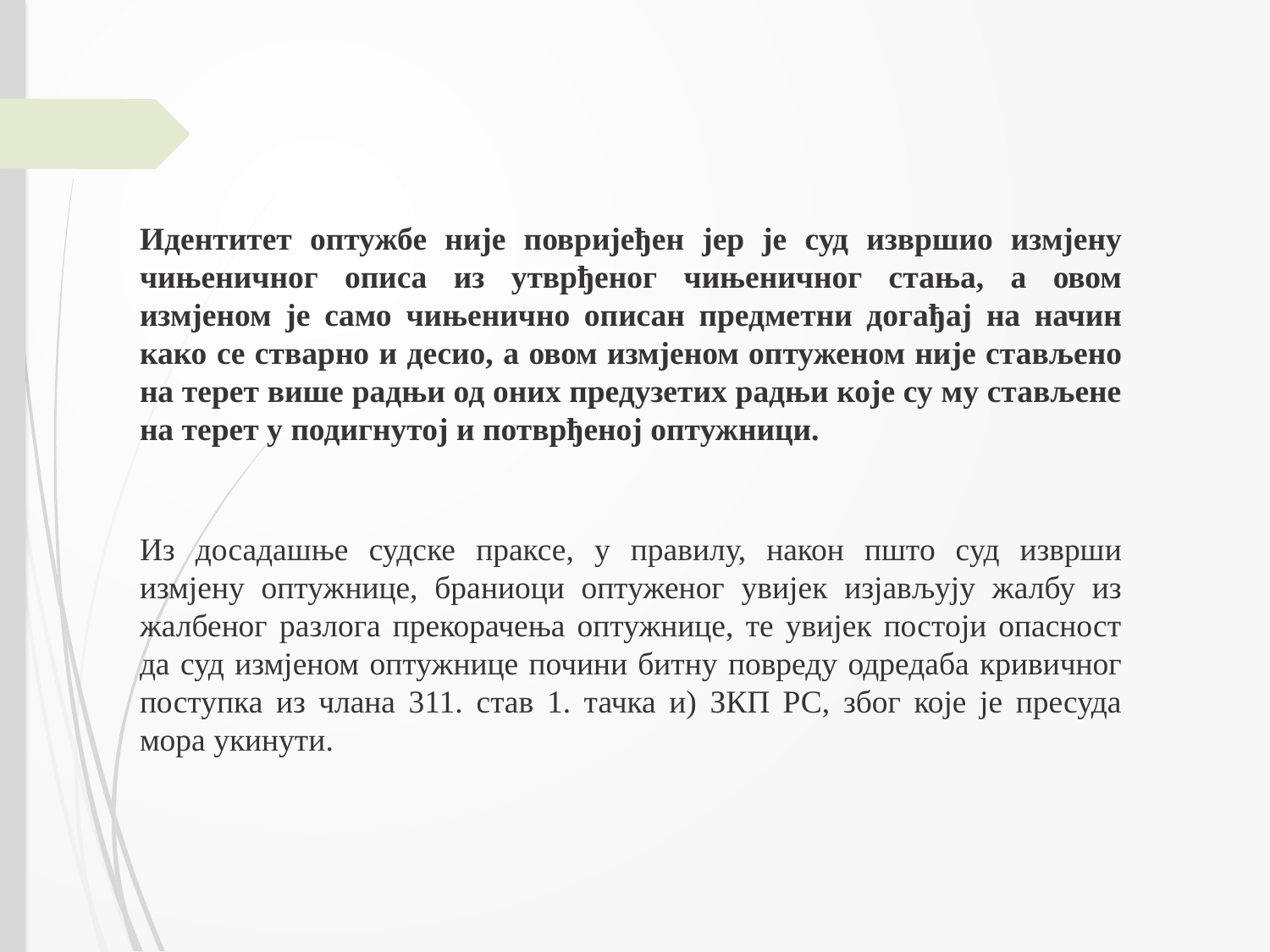

Идентитет оптужбе није повријеђен јер је суд извршио измјену чињеничног описа из утврђеног чињеничног стања, а овом измјеном је само чињенично описан предметни догађај на начин како се стварно и десио, а овом измјеном оптуженом није стављено на терет више радњи од оних предузетих радњи које су му стављене на терет у подигнутој и потврђеној оптужници.

Из досадашње судске праксе, у правилу, након пшто суд изврши измјену оптужнице, браниоци оптуженог увијек изјављују жалбу из жалбеног разлога прекорачења оптужнице, те увијек постоји опасност да суд измјеном оптужнице почини битну повреду одредаба кривичног поступка из члана 311. став 1. тачка и) ЗКП РС, због које је пресуда мора укинути.